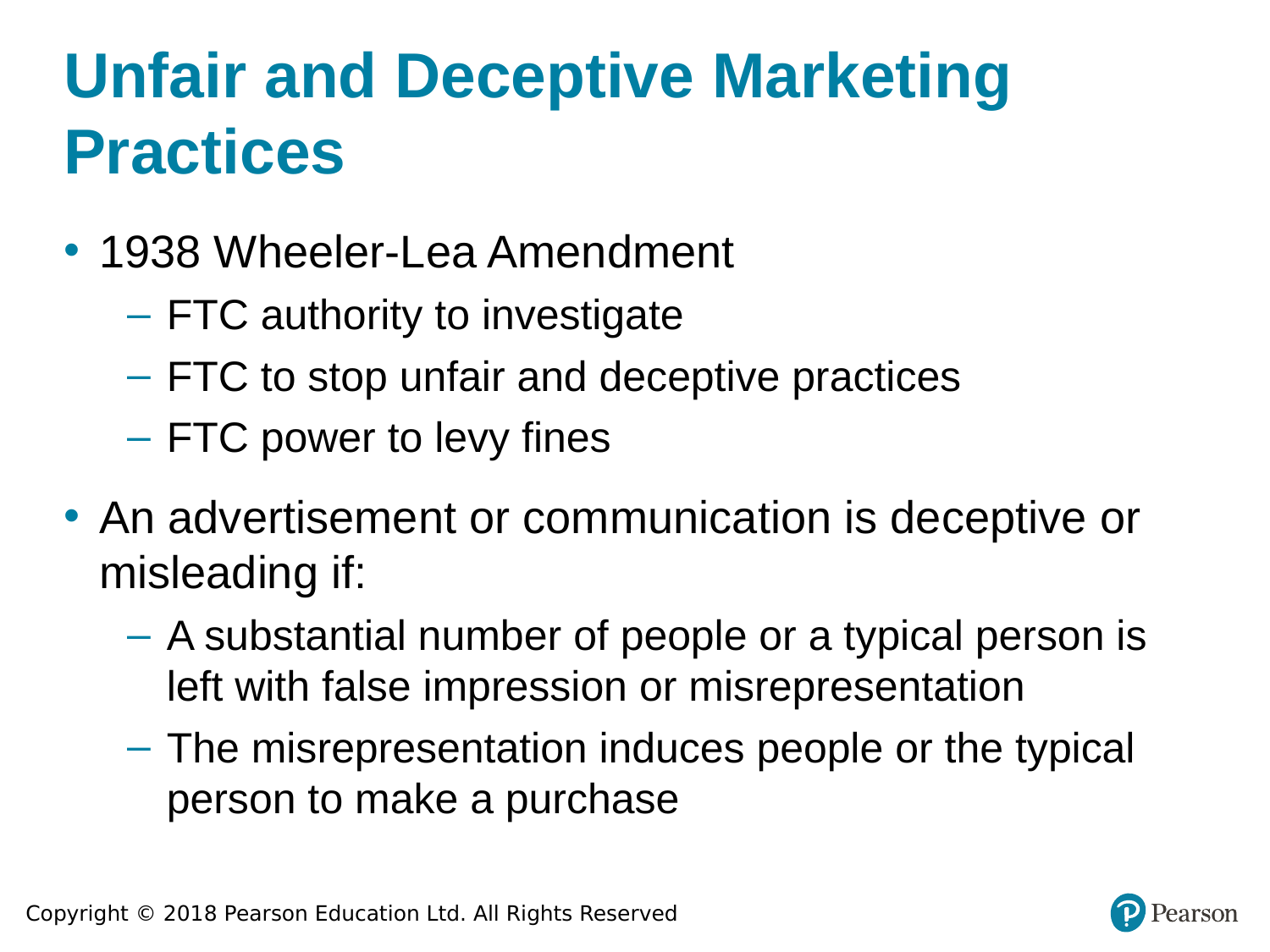

# Unfair and Deceptive Marketing Practices
1938 Wheeler-Lea Amendment
FTC authority to investigate
FTC to stop unfair and deceptive practices
FTC power to levy fines
An advertisement or communication is deceptive or misleading if:
A substantial number of people or a typical person is left with false impression or misrepresentation
The misrepresentation induces people or the typical person to make a purchase